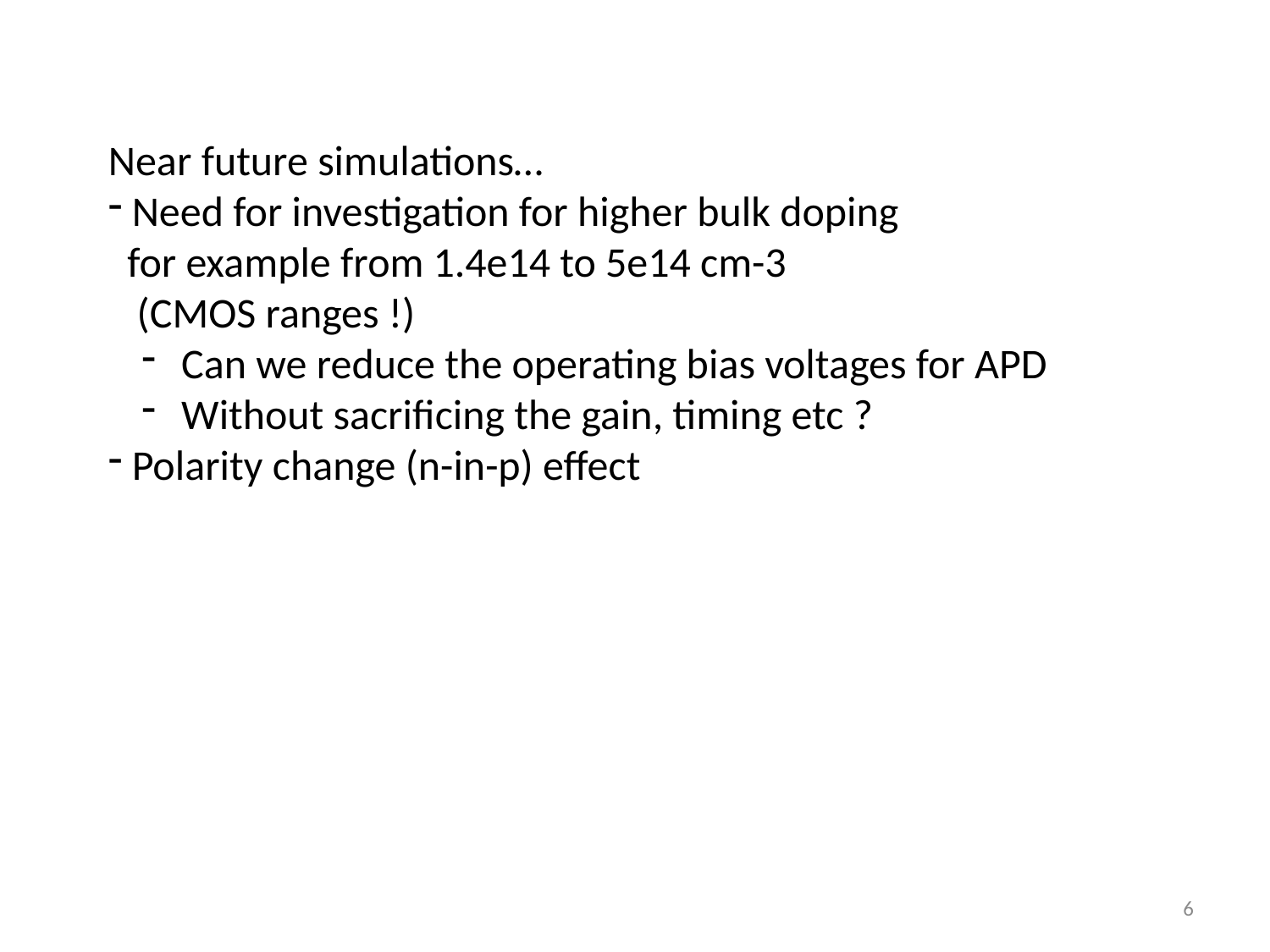

Near future simulations…
 Need for investigation for higher bulk doping
  for example from 1.4e14 to 5e14 cm-3
   (CMOS ranges !)
 Can we reduce the operating bias voltages for APD
 Without sacrificing the gain, timing etc ?
 Polarity change (n-in-p) effect
6